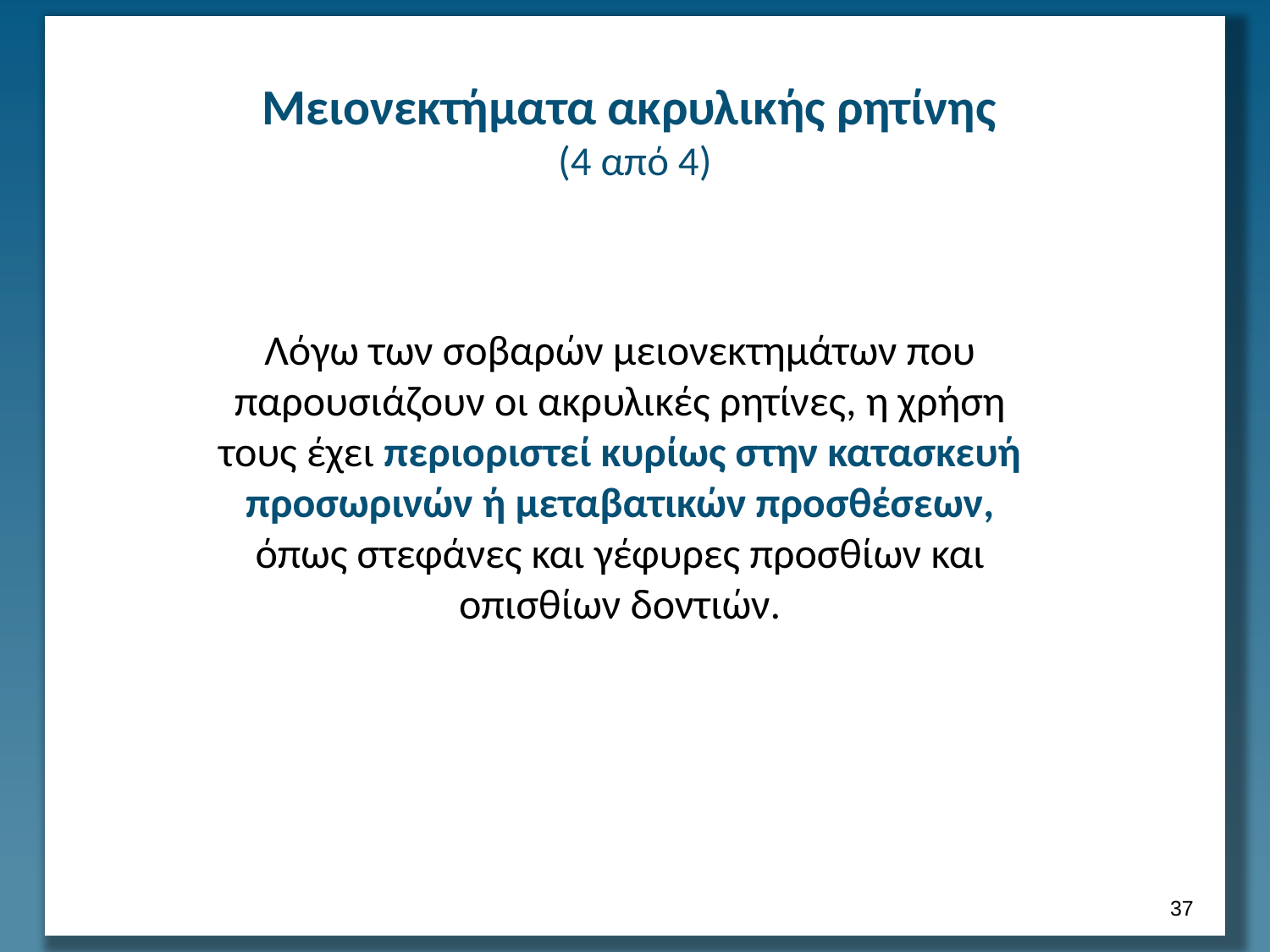

# Μειονεκτήματα ακρυλικής ρητίνης (4 από 4)
Λόγω των σοβαρών μειονεκτημάτων που παρουσιάζουν οι ακρυλικές ρητίνες, η χρήση τους έχει περιοριστεί κυρίως στην κατασκευή προσωρινών ή μεταβατικών προσθέσεων, όπως στεφάνες και γέφυρες προσθίων και οπισθίων δοντιών.
37